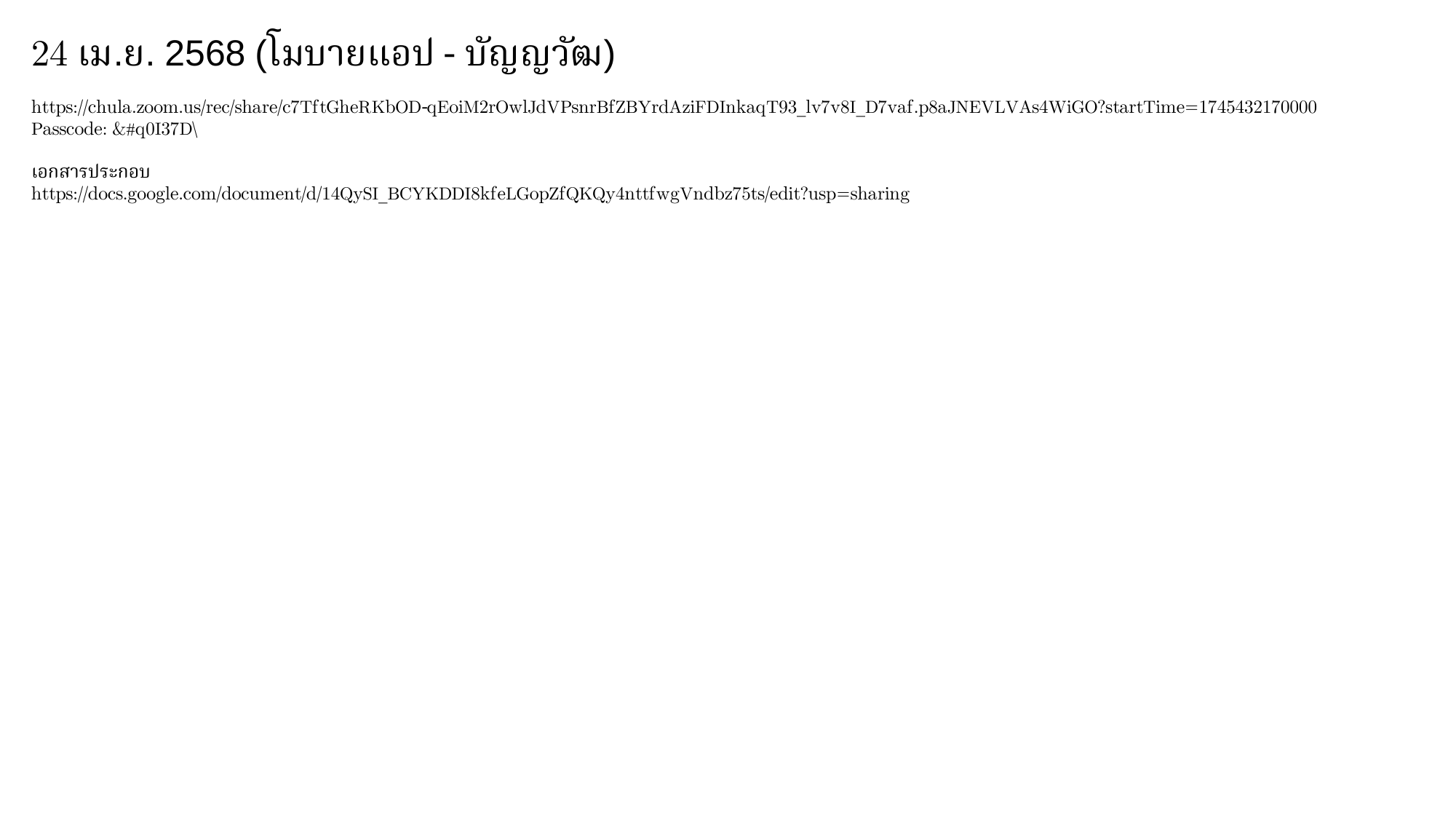

24 เม.ย. 2568 (โมบายแอป - บัญญวัฒ)

https://chula.zoom.us/rec/share/c7TftGheRKbOD-qEoiM2rOwlJdVPsnrBfZBYrdAziFDInkaqT93_lv7v8I_D7vaf.p8aJNEVLVAs4WiGO?startTime=1745432170000
Passcode: &#q0I37D\

เอกสารประกอบ
https://docs.google.com/document/d/14QySI_BCYKDDI8kfeLGopZfQKQy4nttfwgVndbz75ts/edit?usp=sharing